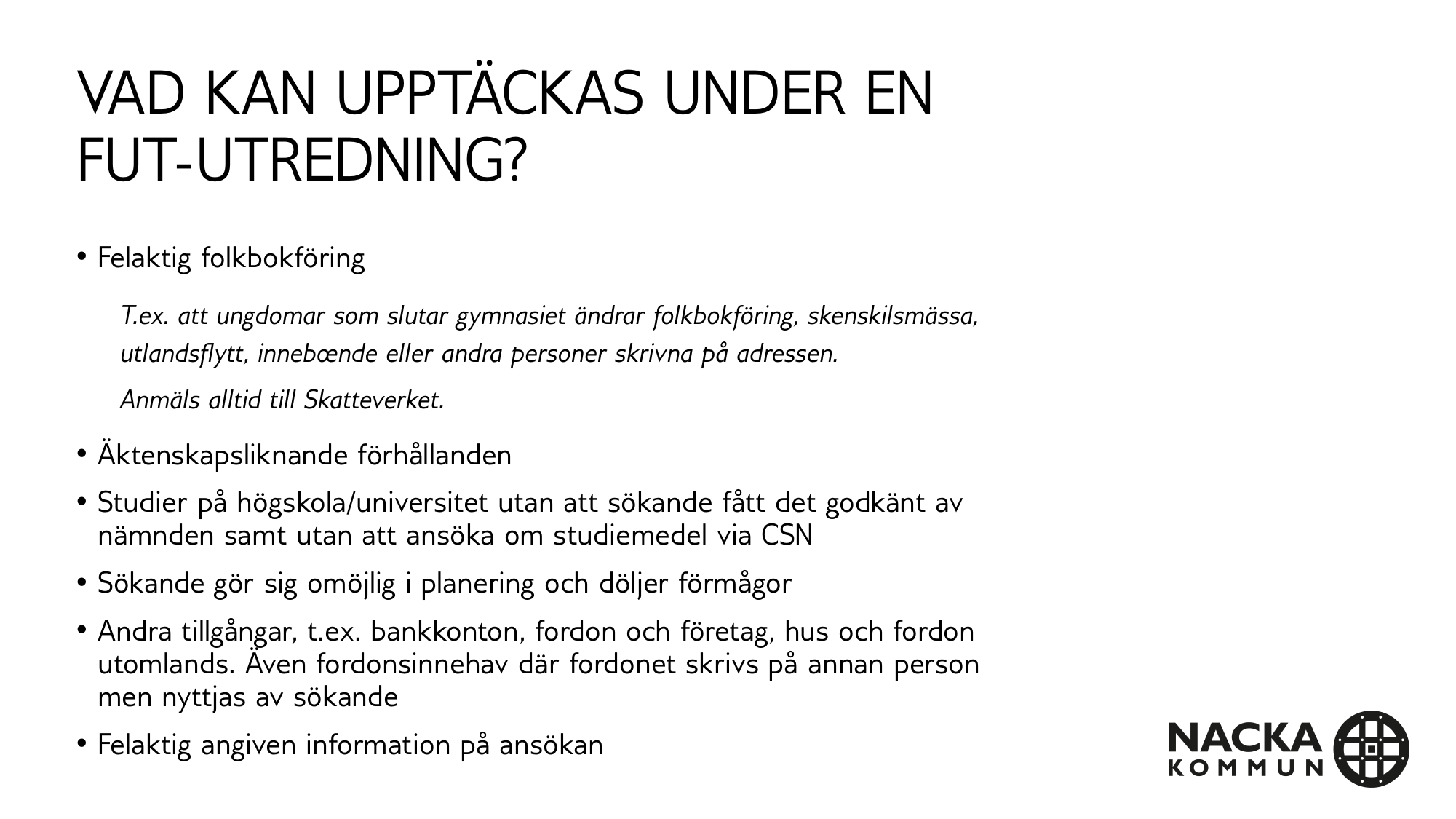

# Vad kan upptäckas under en FUT-utredning?
Felaktig folkbokföring
T.ex. att ungdomar som slutar gymnasiet ändrar folkbokföring, skenskilsmässa, utlandsflytt, inneboende eller andra personer skrivna på adressen.
Anmäls alltid till Skatteverket.
Äktenskapsliknande förhållanden
Studier på högskola/universitet utan att sökande fått det godkänt av nämnden samt utan att ansöka om studiemedel via CSN
Sökande gör sig omöjlig i planering och döljer förmågor
Andra tillgångar, t.ex. bankkonton, fordon och företag, hus och fordon utomlands. Även fordonsinnehav där fordonet skrivs på annan person men nyttjas av sökande
Felaktig angiven information på ansökan